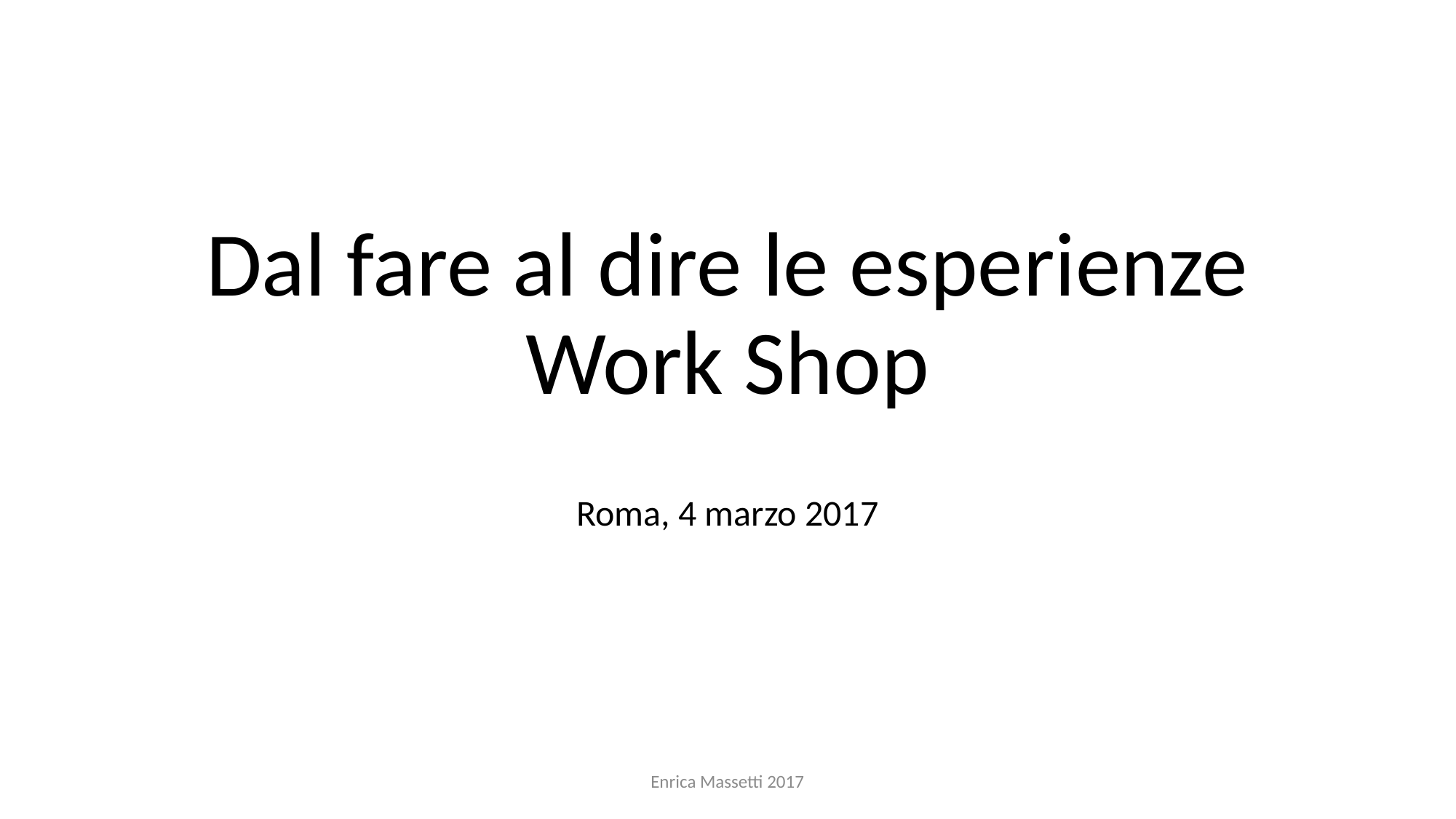

# Dal fare al dire le esperienze Work Shop

Roma, 4 marzo 2017
Enrica Massetti 2017